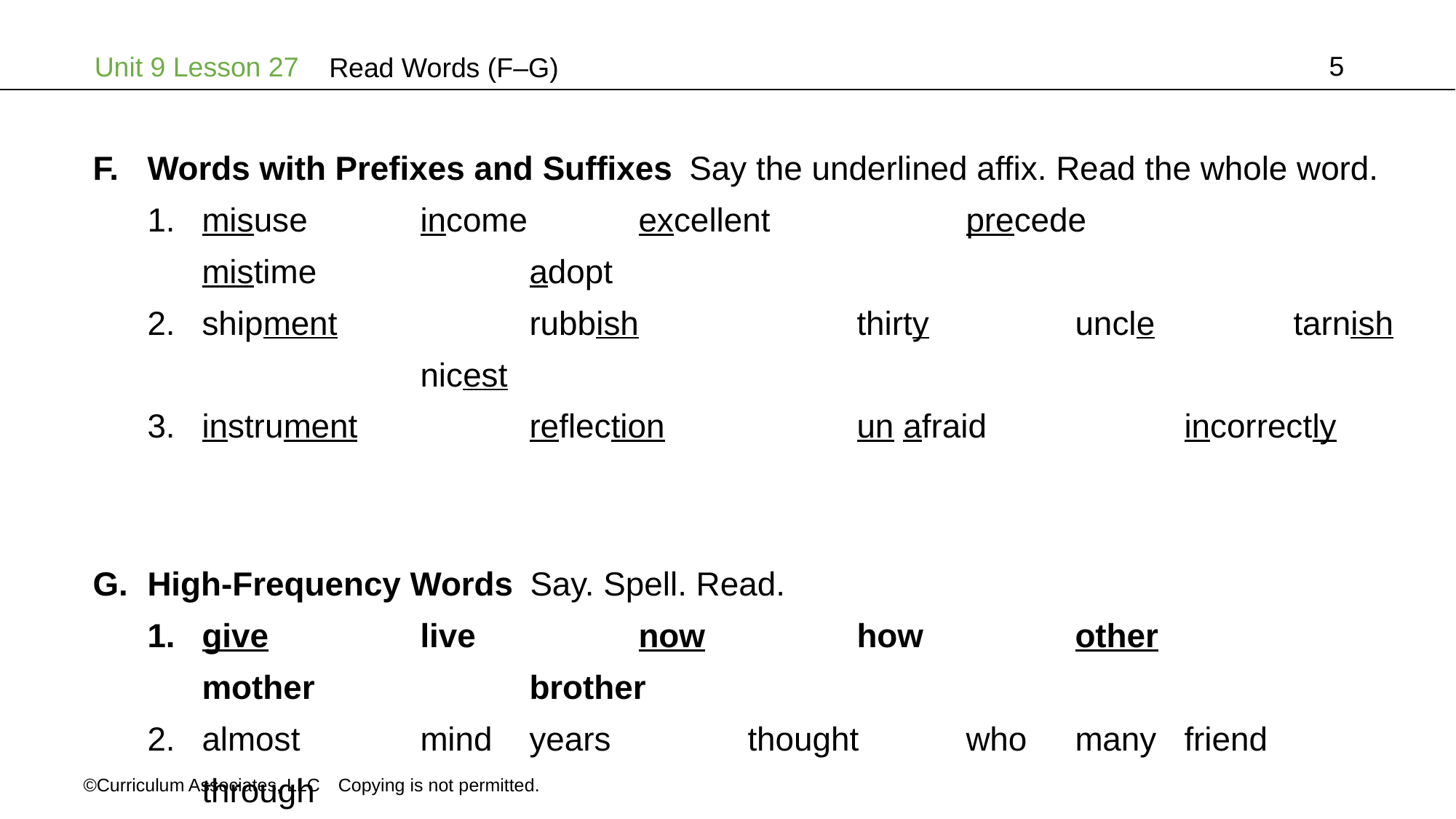

5
Read Words (F–G)

Words with Prefixes and Suffixes Say the underlined affix. Read the whole word.
misuse		income		excellent		precede		mistime		adopt
shipment		rubbish		thirty		uncle		tarnish		nicest
instrument		reflection		un afraid		incorrectly

High-Frequency Words Say. Spell. Read.
give		live		now		how		other		mother		brother
almost		mind	years		thought	who	many	friend	through